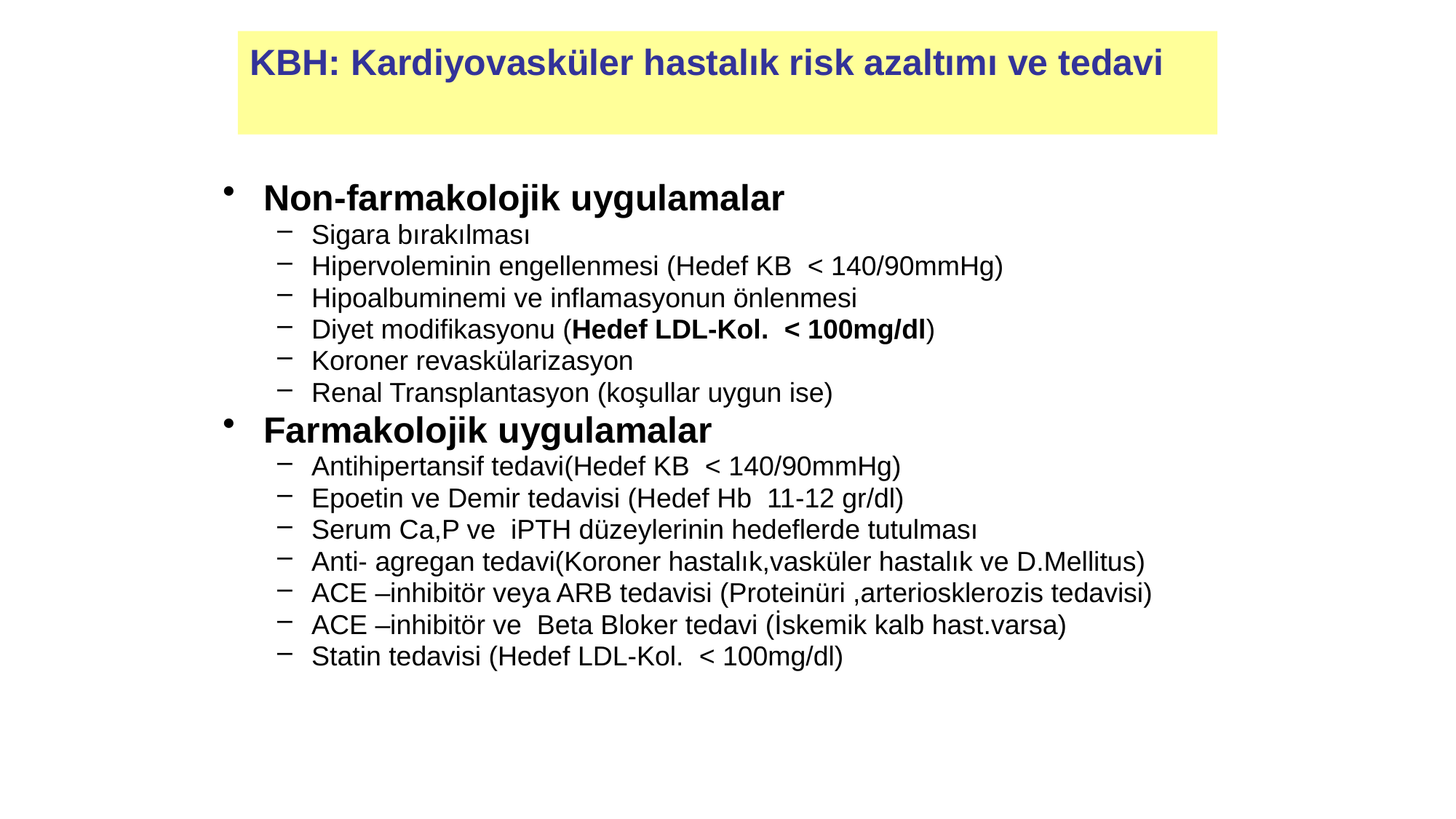

# KBH: Kardiyovasküler hastalık risk azaltımı ve tedavi
Non-farmakolojik uygulamalar
Sigara bırakılması
Hipervoleminin engellenmesi (Hedef KB  < 140/90mmHg)
Hipoalbuminemi ve inflamasyonun önlenmesi
Diyet modifikasyonu (Hedef LDL-Kol.  < 100mg/dl)
Koroner revaskülarizasyon
Renal Transplantasyon (koşullar uygun ise)
Farmakolojik uygulamalar
Antihipertansif tedavi(Hedef KB  < 140/90mmHg)
Epoetin ve Demir tedavisi (Hedef Hb  11-12 gr/dl)
Serum Ca,P ve  iPTH düzeylerinin hedeflerde tutulması
Anti- agregan tedavi(Koroner hastalık,vasküler hastalık ve D.Mellitus)
ACE –inhibitör veya ARB tedavisi (Proteinüri ,arteriosklerozis tedavisi)
ACE –inhibitör ve  Beta Bloker tedavi (İskemik kalb hast.varsa)
Statin tedavisi (Hedef LDL-Kol.  < 100mg/dl)